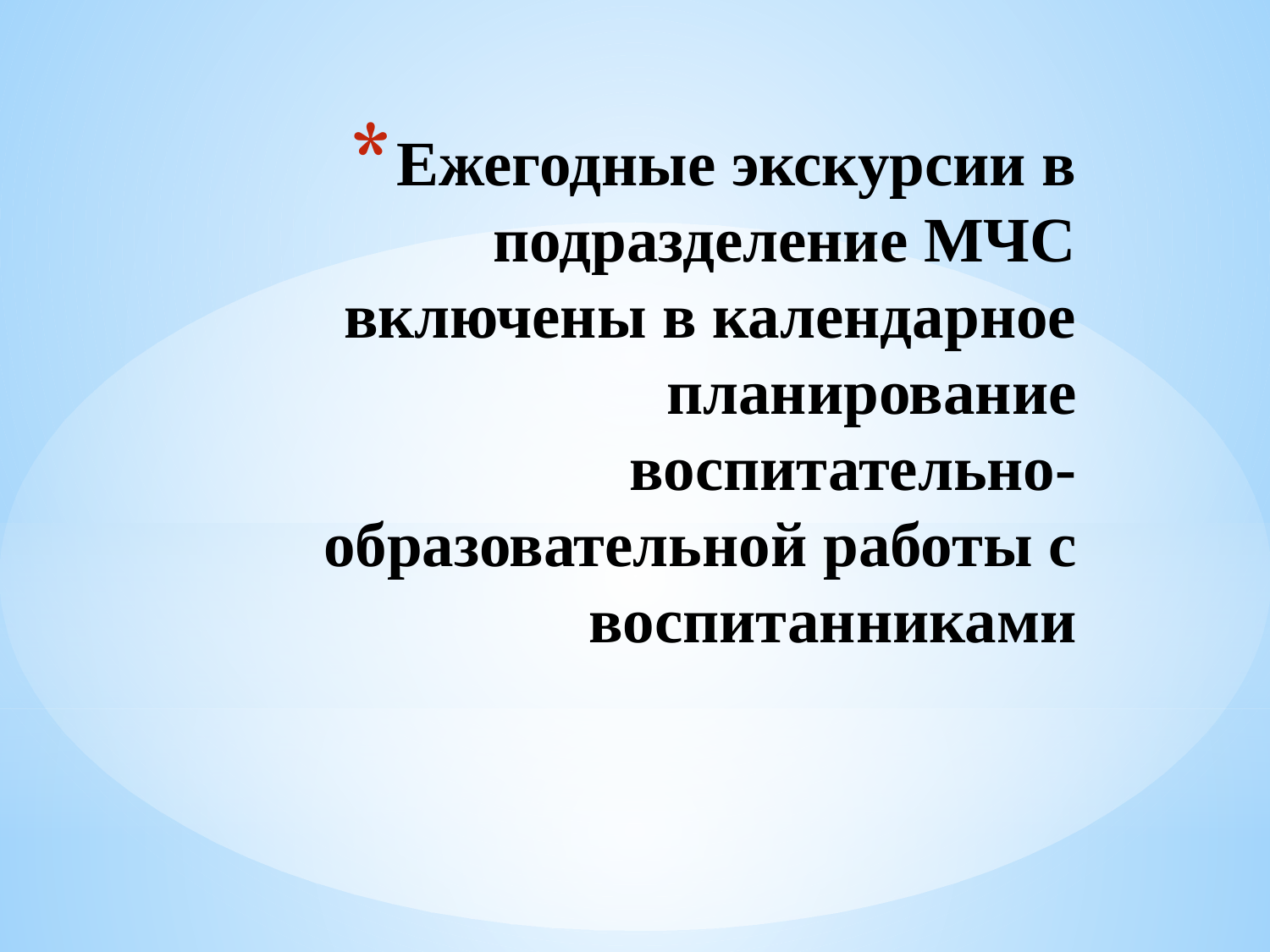

# Ежегодные экскурсии в подразделение МЧС включены в календарное планирование воспитательно-образовательной работы с воспитанниками